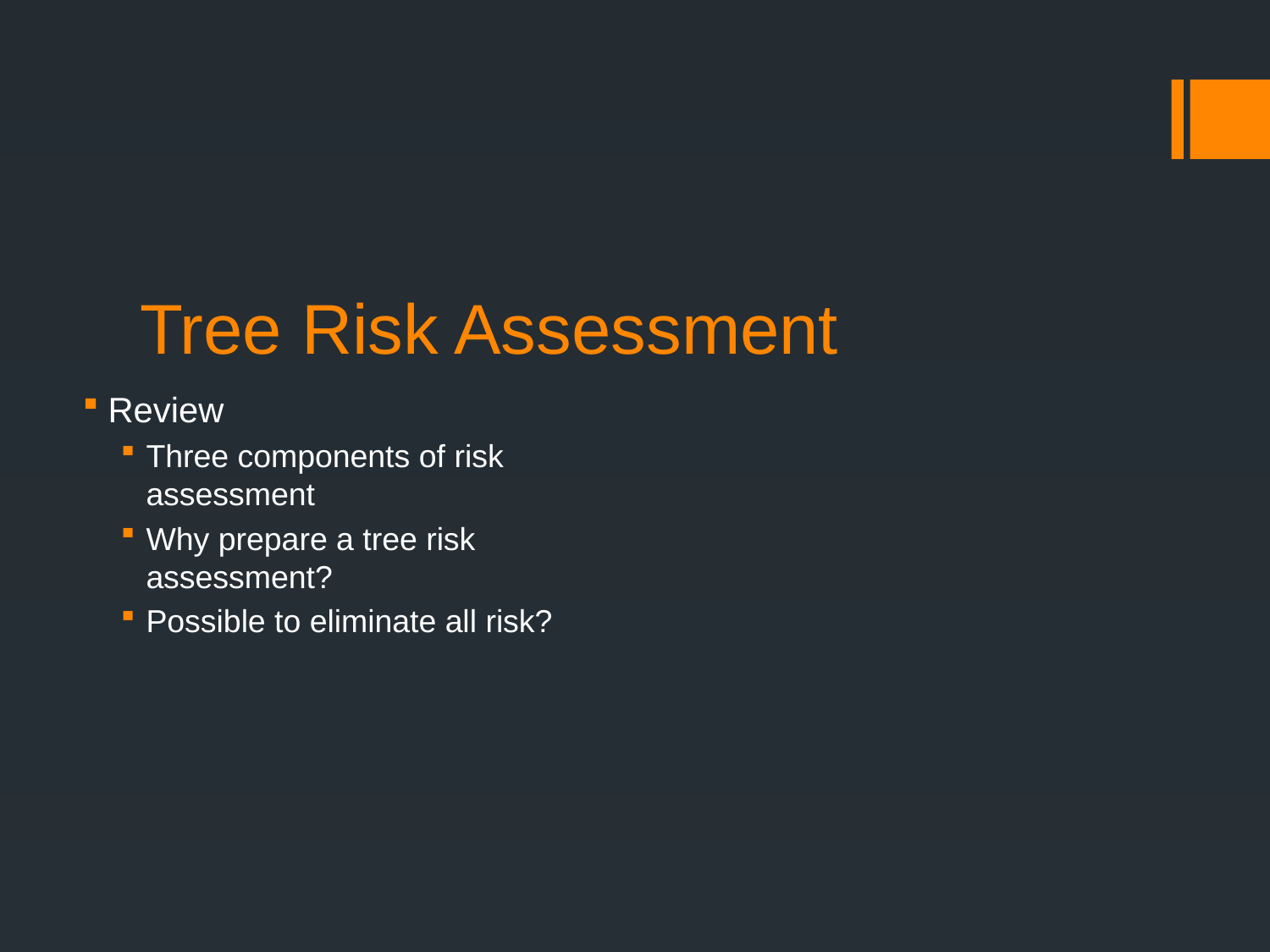

# Tree Risk Assessment
Review
Three components of risk assessment
Why prepare a tree risk assessment?
Possible to eliminate all risk?